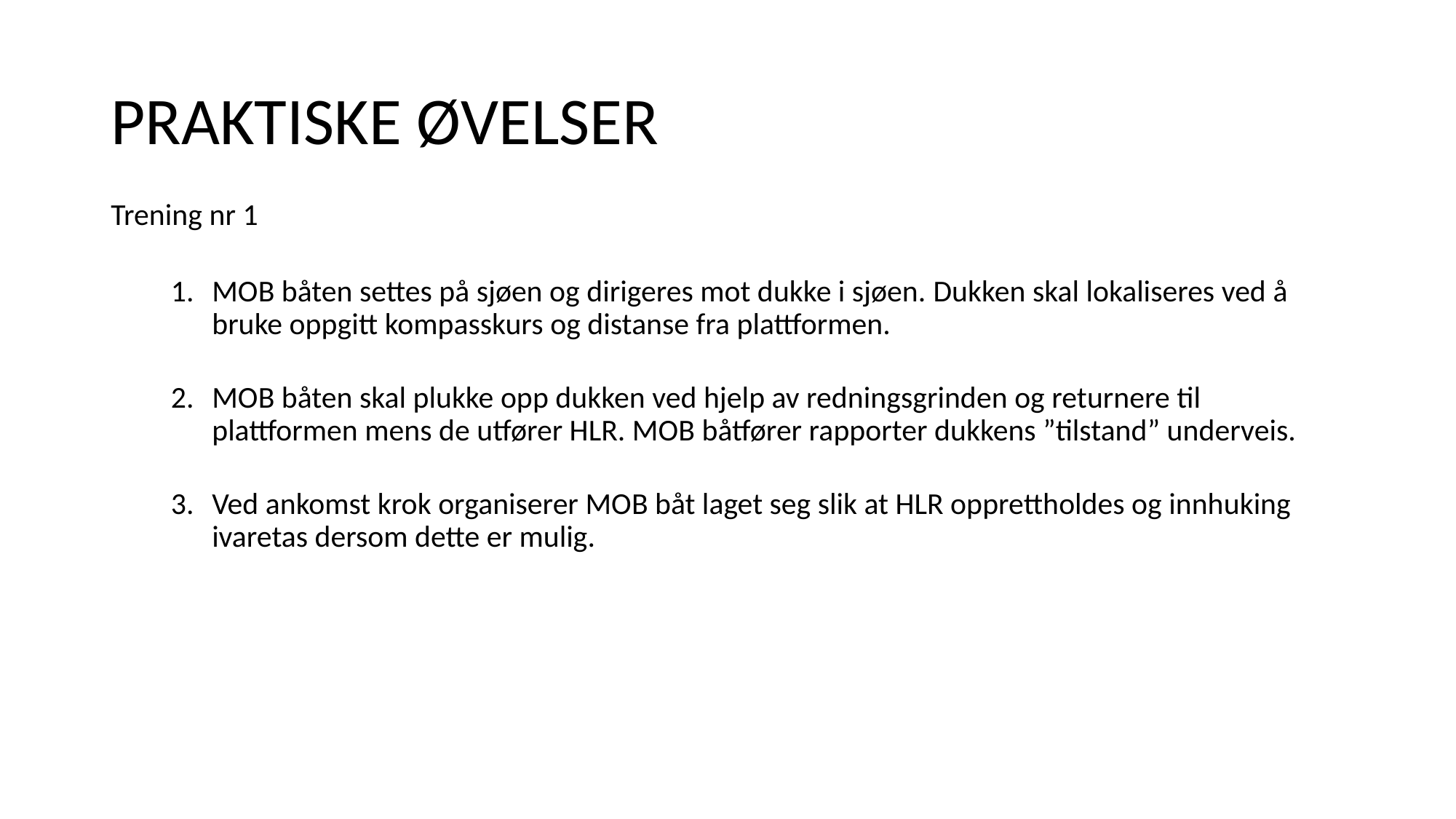

# PRAKTISKE ØVELSER
Trening nr 1
MOB båten settes på sjøen og dirigeres mot dukke i sjøen. Dukken skal lokaliseres ved å bruke oppgitt kompasskurs og distanse fra plattformen.
MOB båten skal plukke opp dukken ved hjelp av redningsgrinden og returnere til plattformen mens de utfører HLR. MOB båtfører rapporter dukkens ”tilstand” underveis.
Ved ankomst krok organiserer MOB båt laget seg slik at HLR opprettholdes og innhuking ivaretas dersom dette er mulig.